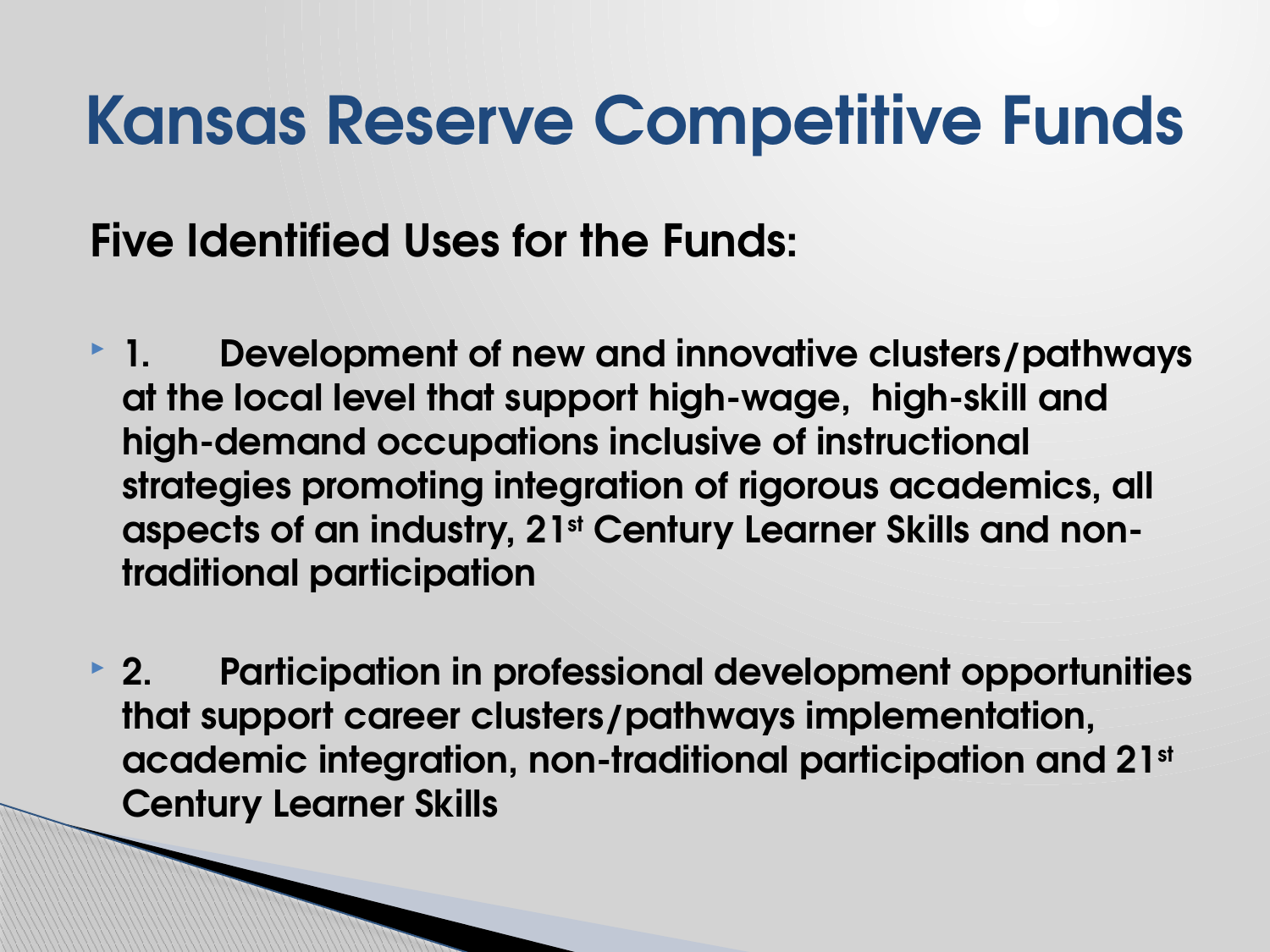

# Kansas Reserve Competitive Funds
Five Identified Uses for the Funds:

1.	Development of new and innovative clusters/pathways at the local level that support high-wage,  high-skill and high-demand occupations inclusive of instructional strategies promoting integration of rigorous academics, all aspects of an industry, 21st Century Learner Skills and non-traditional participation

2.	Participation in professional development opportunities that support career clusters/pathways implementation, academic integration, non-traditional participation and 21st Century Learner Skills